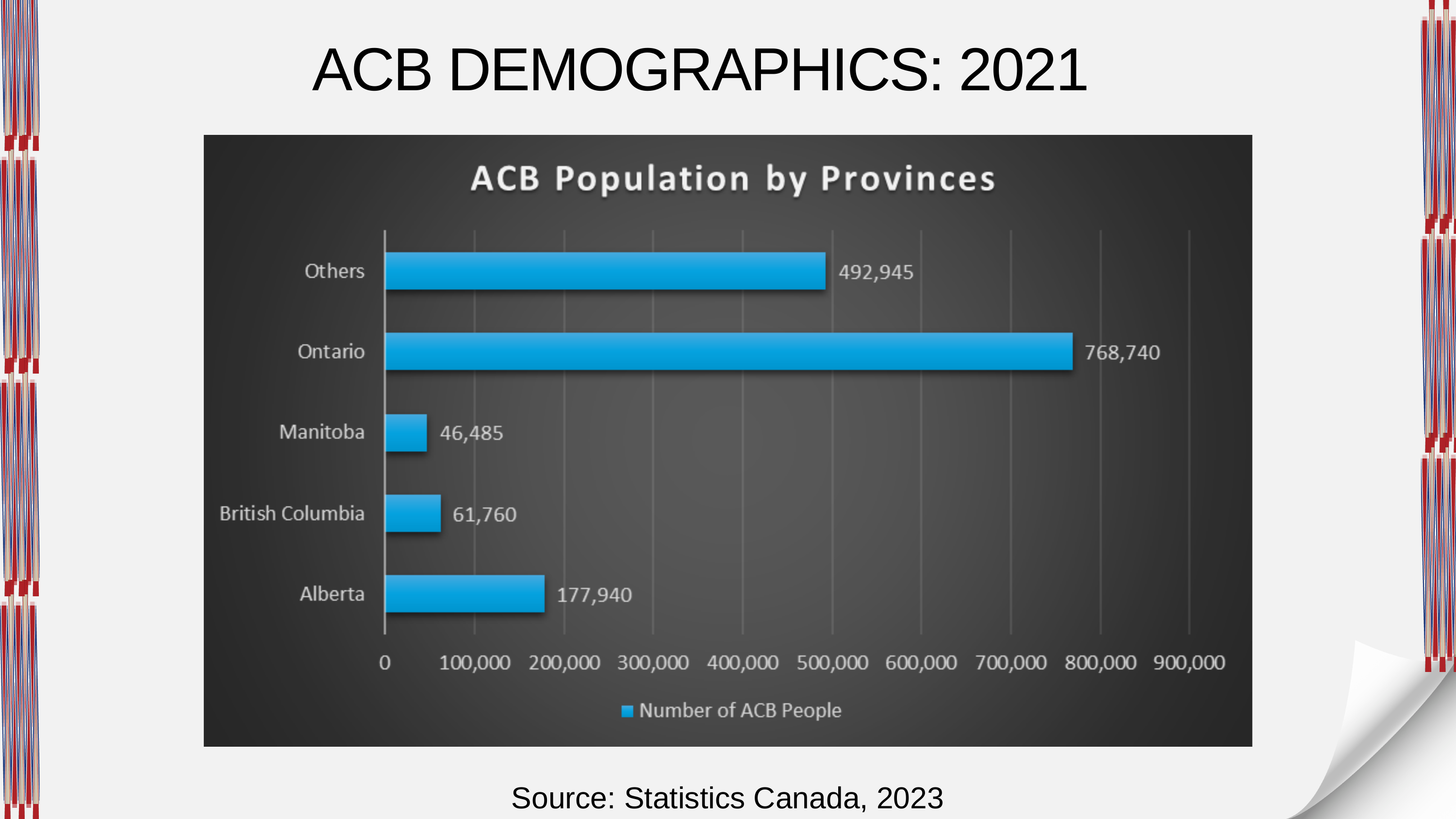

ACB DEMOGRAPHICS: 2021

Source: Statistics Canada, 2023